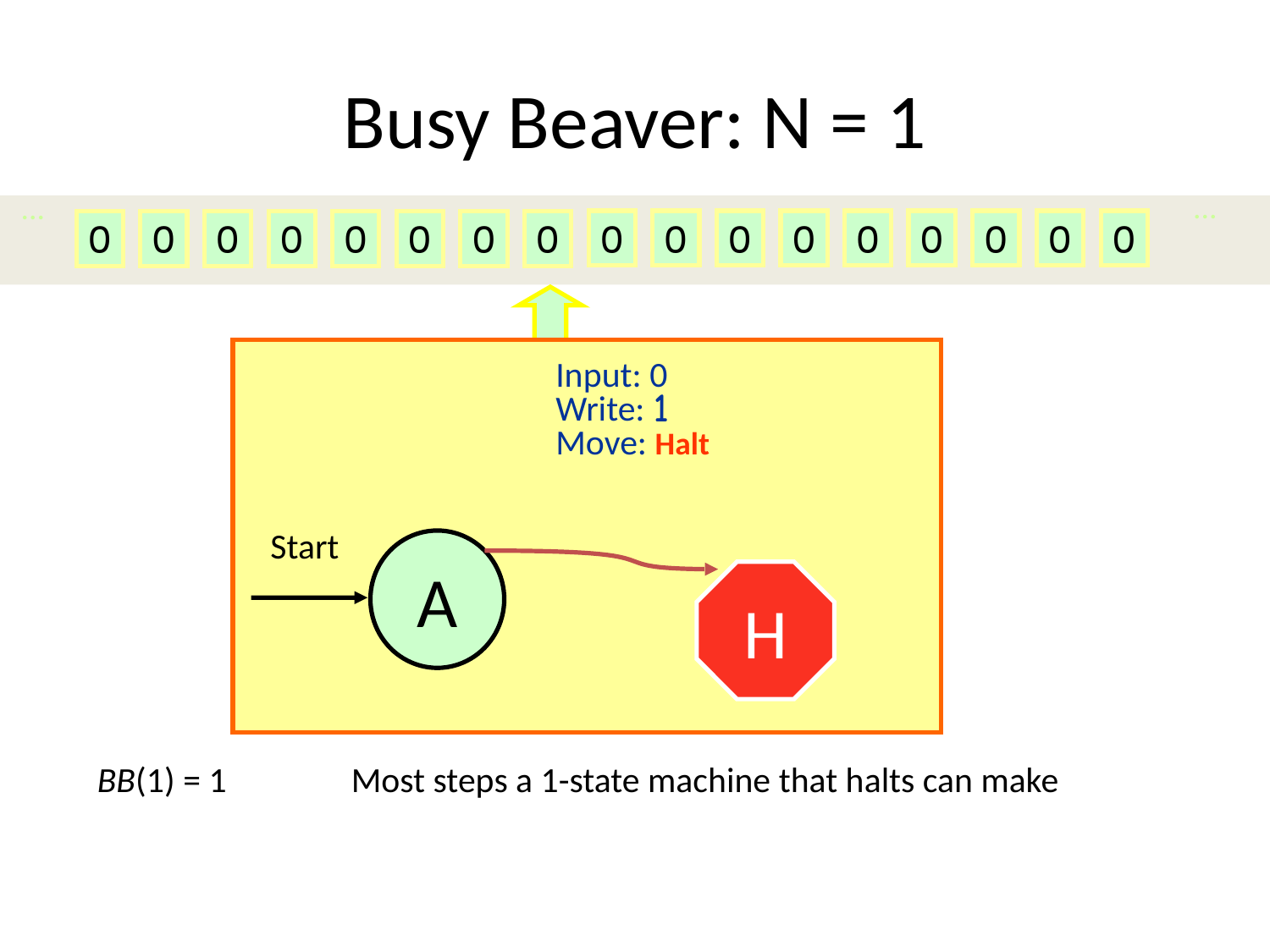

# Busy Beaver: N = 1
...
...

0
0
0
0
0
0
0
0
0
0
0
0
0
0
0
0
0

Input: 0
Write: 1
Move: Halt
Start
A
H

BB(1) = 1	Most steps a 1-state machine that halts can make